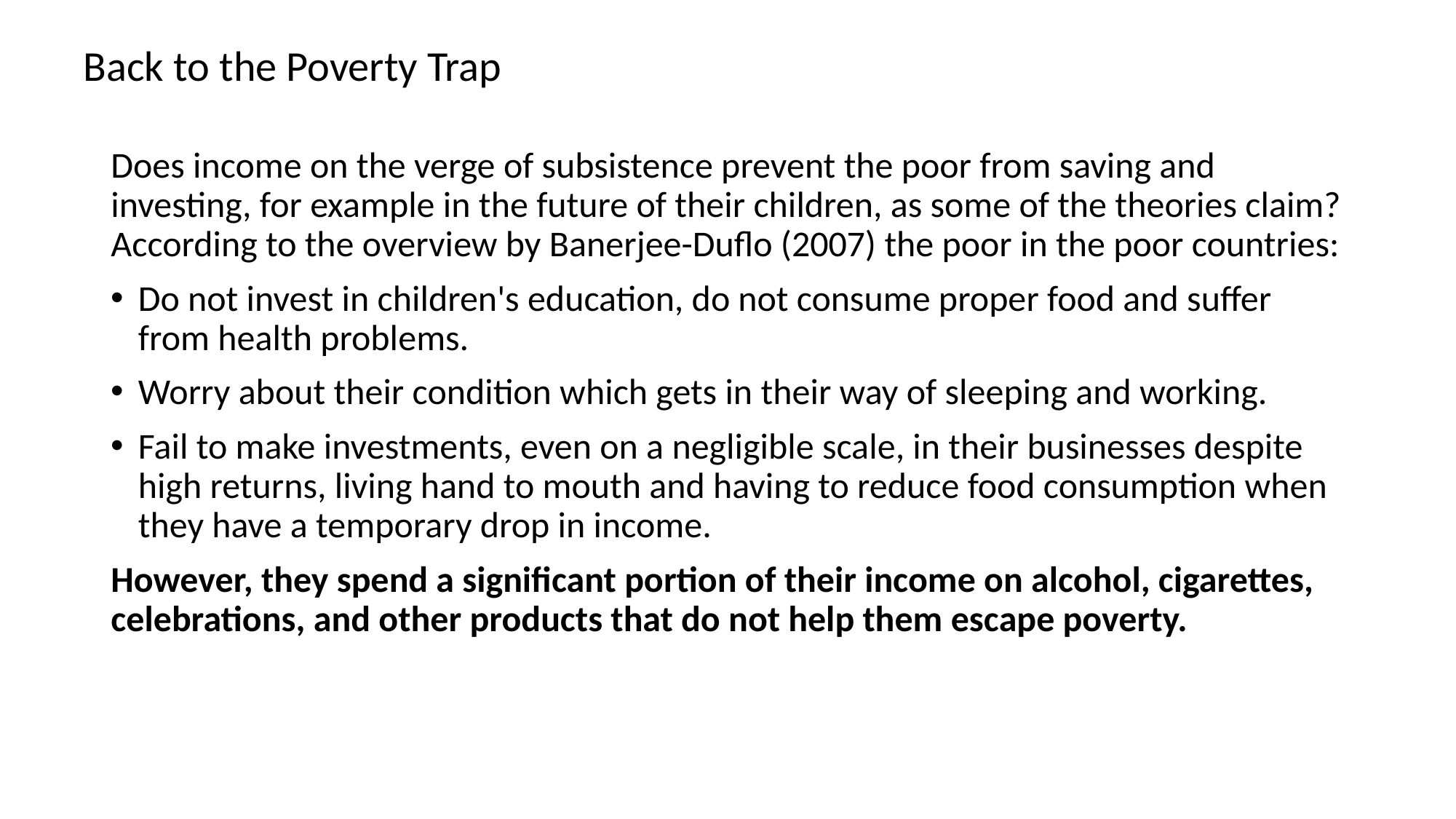

Back to the Poverty Trap

Does income on the verge of subsistence prevent the poor from saving and investing, for example in the future of their children, as some of the theories claim? According to the overview by Banerjee-Duflo (2007) the poor in the poor countries:
Do not invest in children's education, do not consume proper food and suffer from health problems.
Worry about their condition which gets in their way of sleeping and working.
Fail to make investments, even on a negligible scale, in their businesses despite high returns, living hand to mouth and having to reduce food consumption when they have a temporary drop in income.
However, they spend a significant portion of their income on alcohol, cigarettes, celebrations, and other products that do not help them escape poverty.